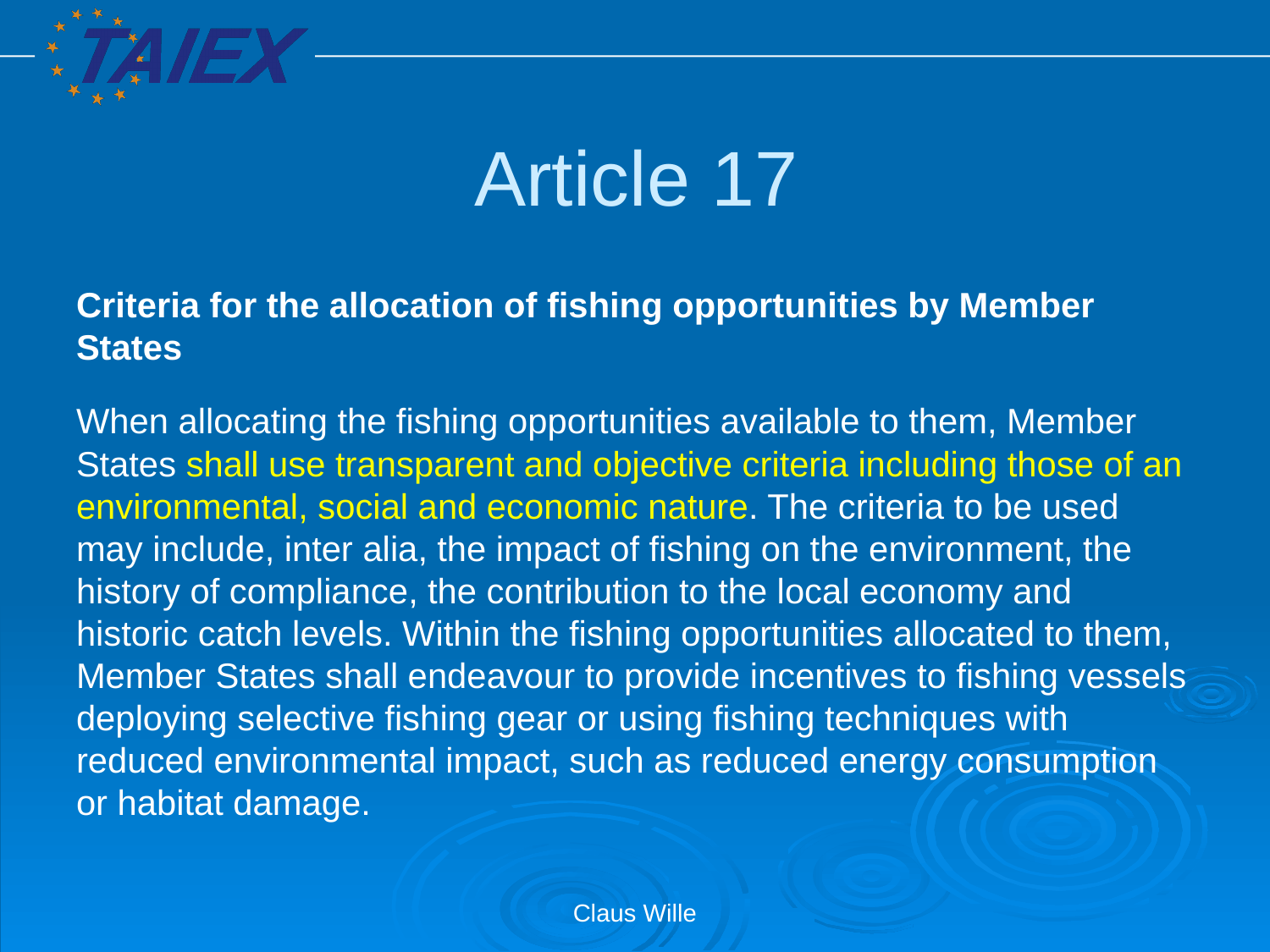

# Article 17
Criteria for the allocation of fishing opportunities by Member States

When allocating the fishing opportunities available to them, Member States shall use transparent and objective criteria including those of an environmental, social and economic nature. The criteria to be used may include, inter alia, the impact of fishing on the environment, the history of compliance, the contribution to the local economy and historic catch levels. Within the fishing opportunities allocated to them, Member States shall endeavour to provide incentives to fishing vessels deploying selective fishing gear or using fishing techniques with reduced environmental impact, such as reduced energy consumption or habitat damage.
Claus Wille